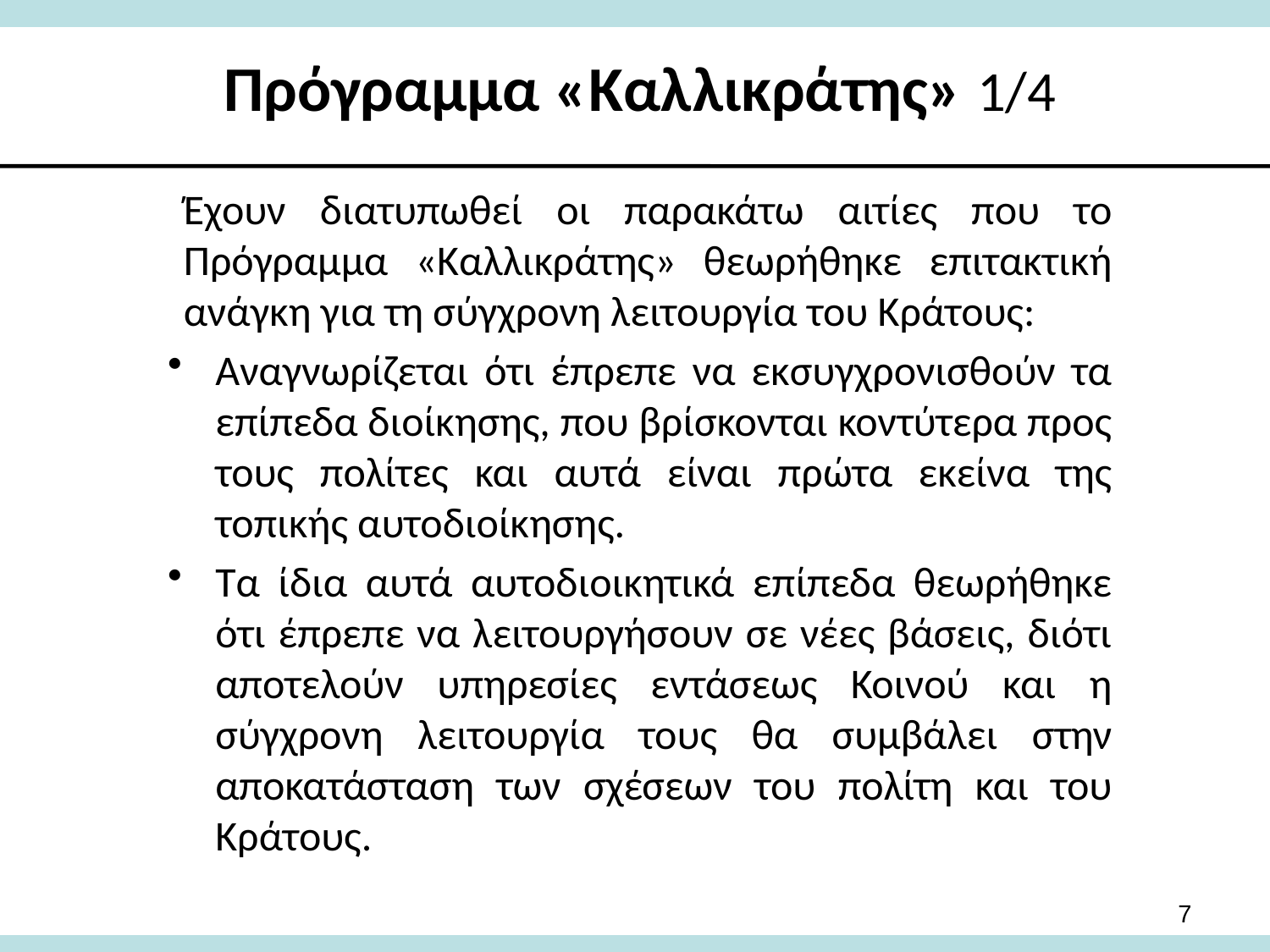

# Πρόγραμμα «Καλλικράτης» 1/4
Έχουν διατυπωθεί οι παρακάτω αιτίες που το Πρόγραμμα «Καλλικράτης» θεωρήθηκε επιτακτική ανάγκη για τη σύγχρονη λειτουργία του Κράτους:
Αναγνωρίζεται ότι έπρεπε να εκσυγχρονισθούν τα επίπεδα διοίκησης, που βρίσκονται κοντύτερα προς τους πολίτες και αυτά είναι πρώτα εκείνα της τοπικής αυτοδιοίκησης.
Τα ίδια αυτά αυτοδιοικητικά επίπεδα θεωρήθηκε ότι έπρεπε να λειτουργήσουν σε νέες βάσεις, διότι αποτελούν υπηρεσίες εντάσεως Κοινού και η σύγχρονη λειτουργία τους θα συμβάλει στην αποκατάσταση των σχέσεων του πολίτη και του Κράτους.

7